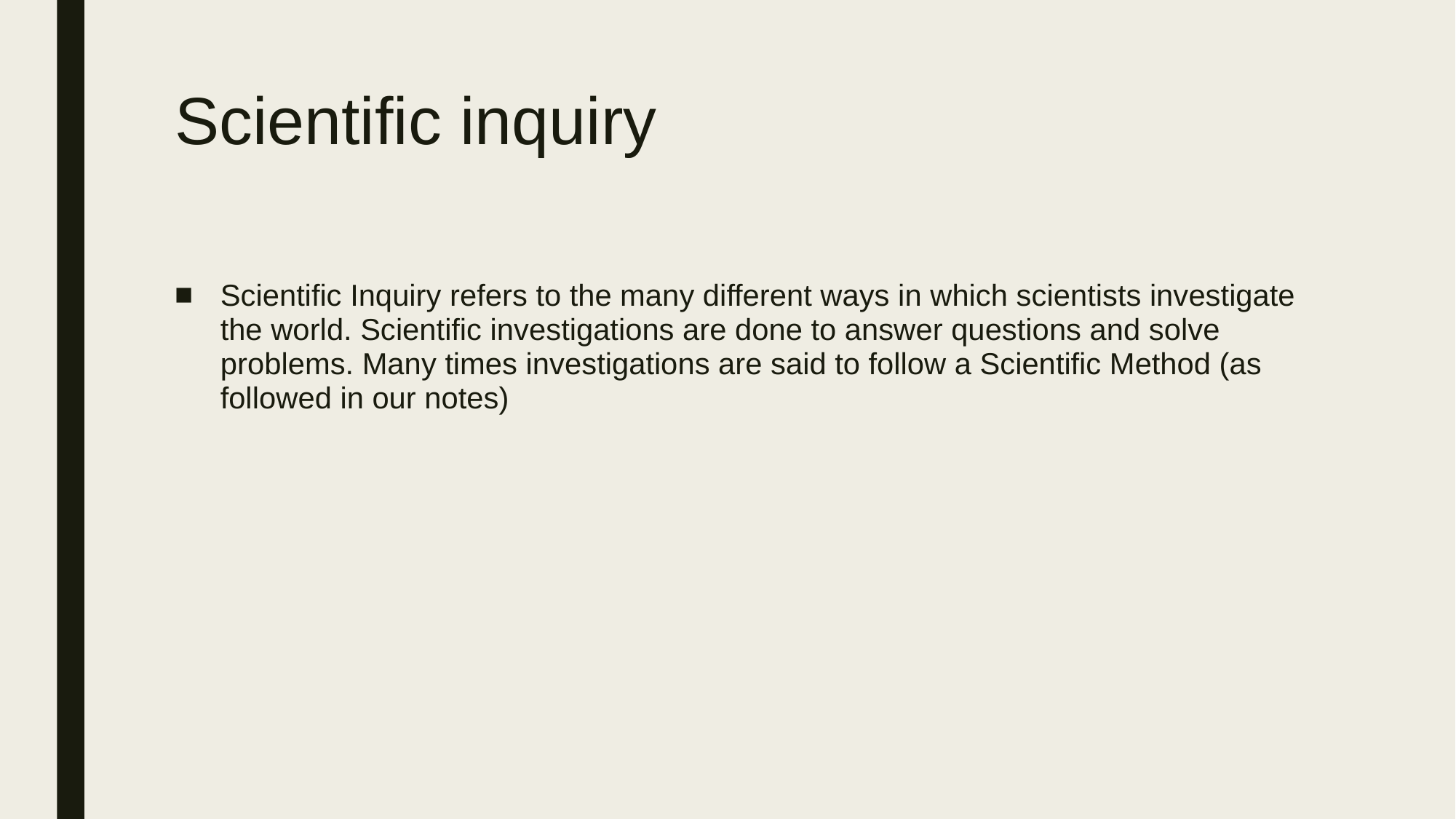

# Scientific inquiry
Scientific Inquiry refers to the many different ways in which scientists investigate the world. Scientific investigations are done to answer questions and solve problems. Many times investigations are said to follow a Scientific Method (as followed in our notes)